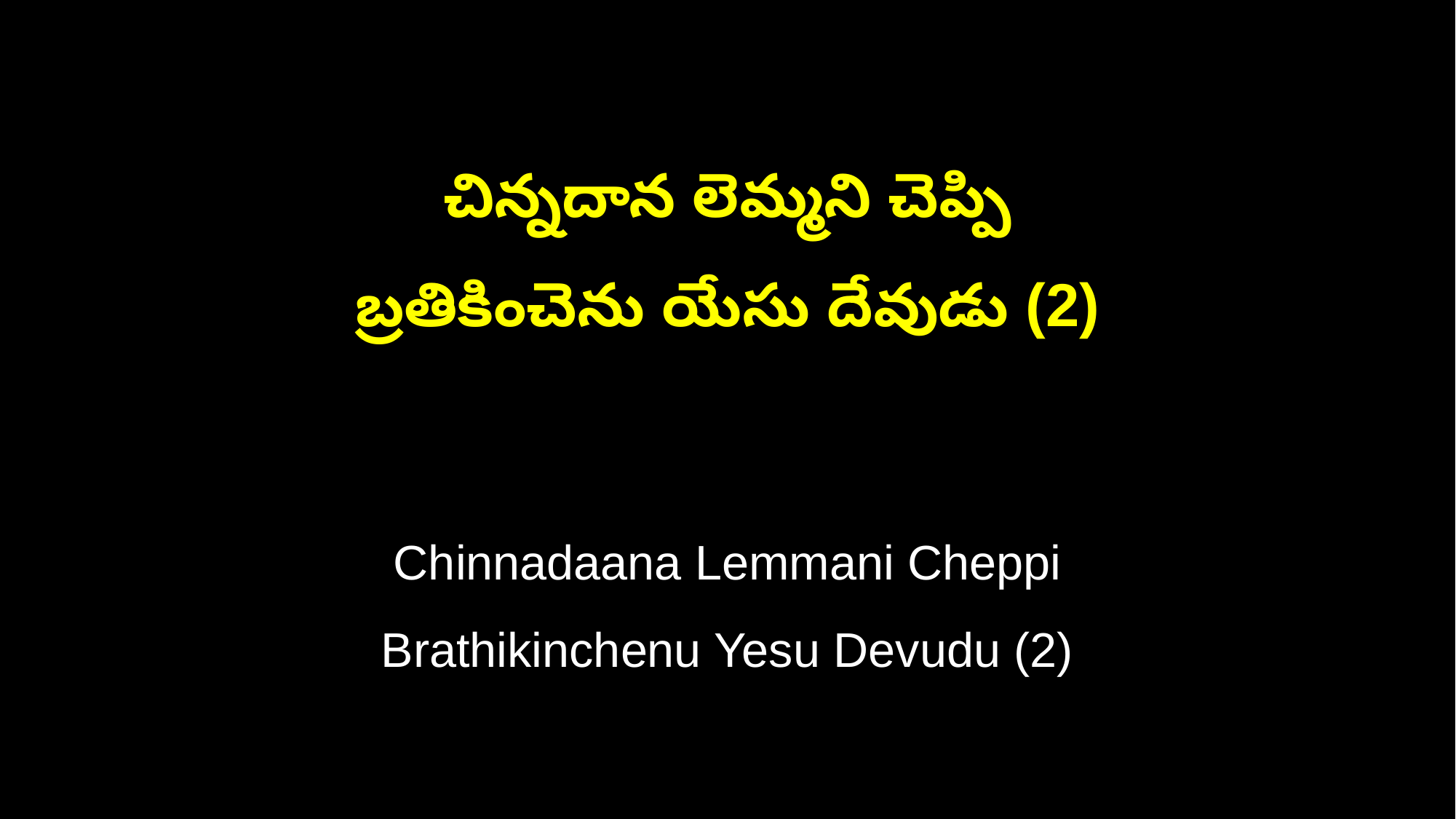

చిన్నదాన లెమ్మని చెప్పి
బ్రతికించెను యేసు దేవుడు (2)
Chinnadaana Lemmani Cheppi
Brathikinchenu Yesu Devudu (2)